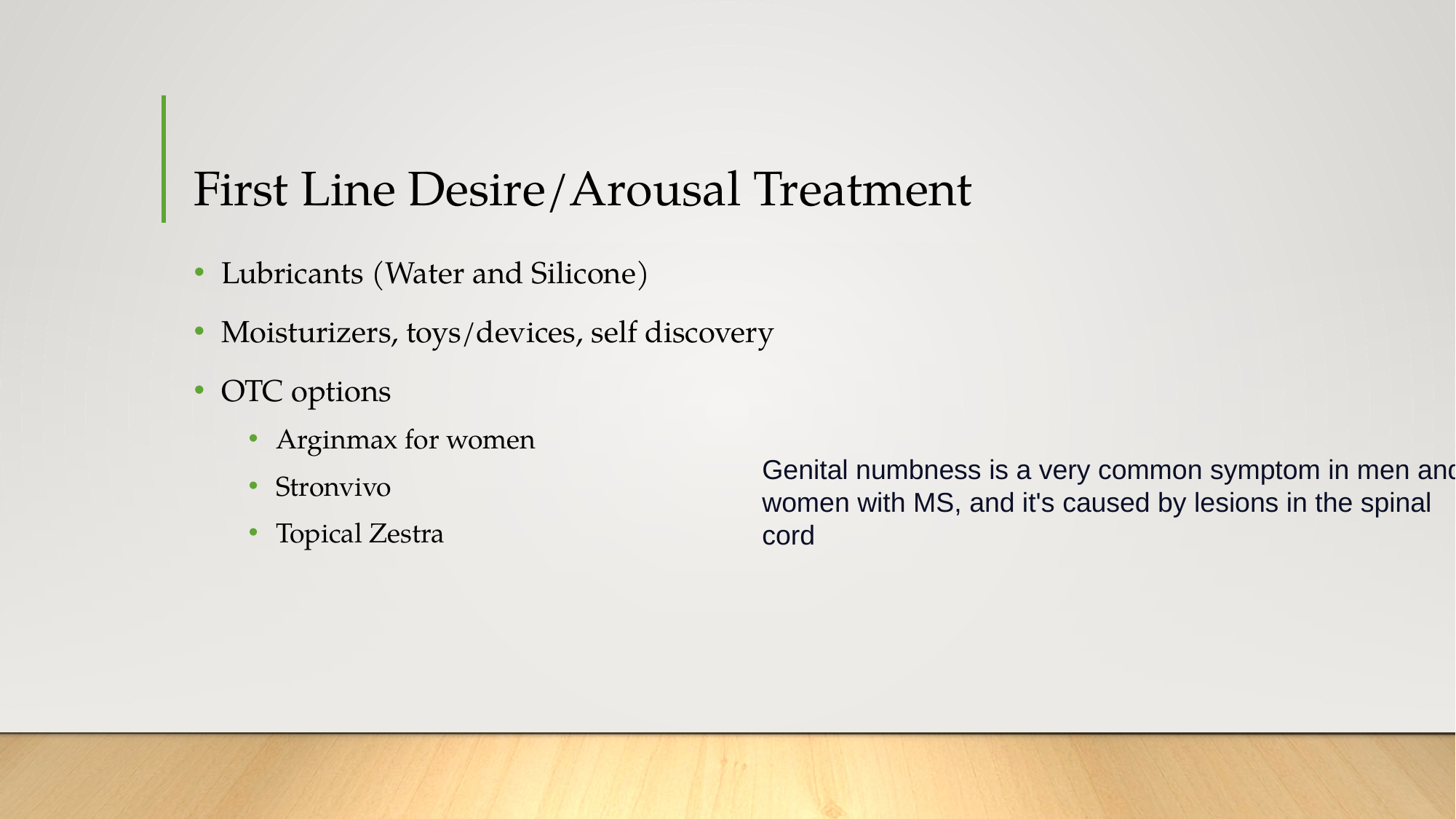

# First Line Desire/Arousal Treatment
Lubricants (Water and Silicone)
Moisturizers, toys/devices, self discovery
OTC options
Arginmax for women
Stronvivo
Topical Zestra
Genital numbness is a very common symptom in men and women with MS, and it's caused by lesions in the spinal cord